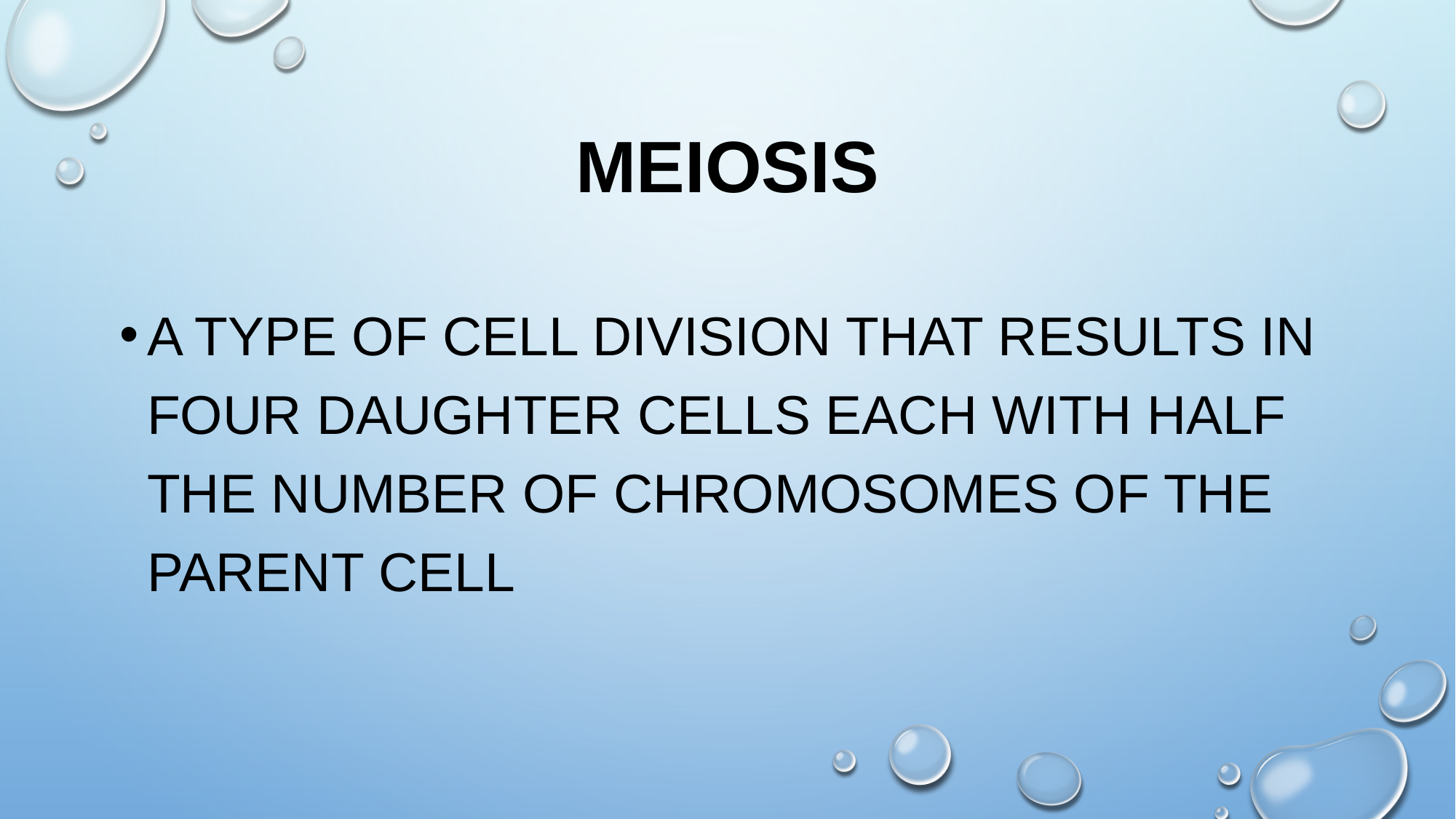

# meiosis
a type of cell division that results in four daughter cells each with half the number of chromosomes of the parent cell